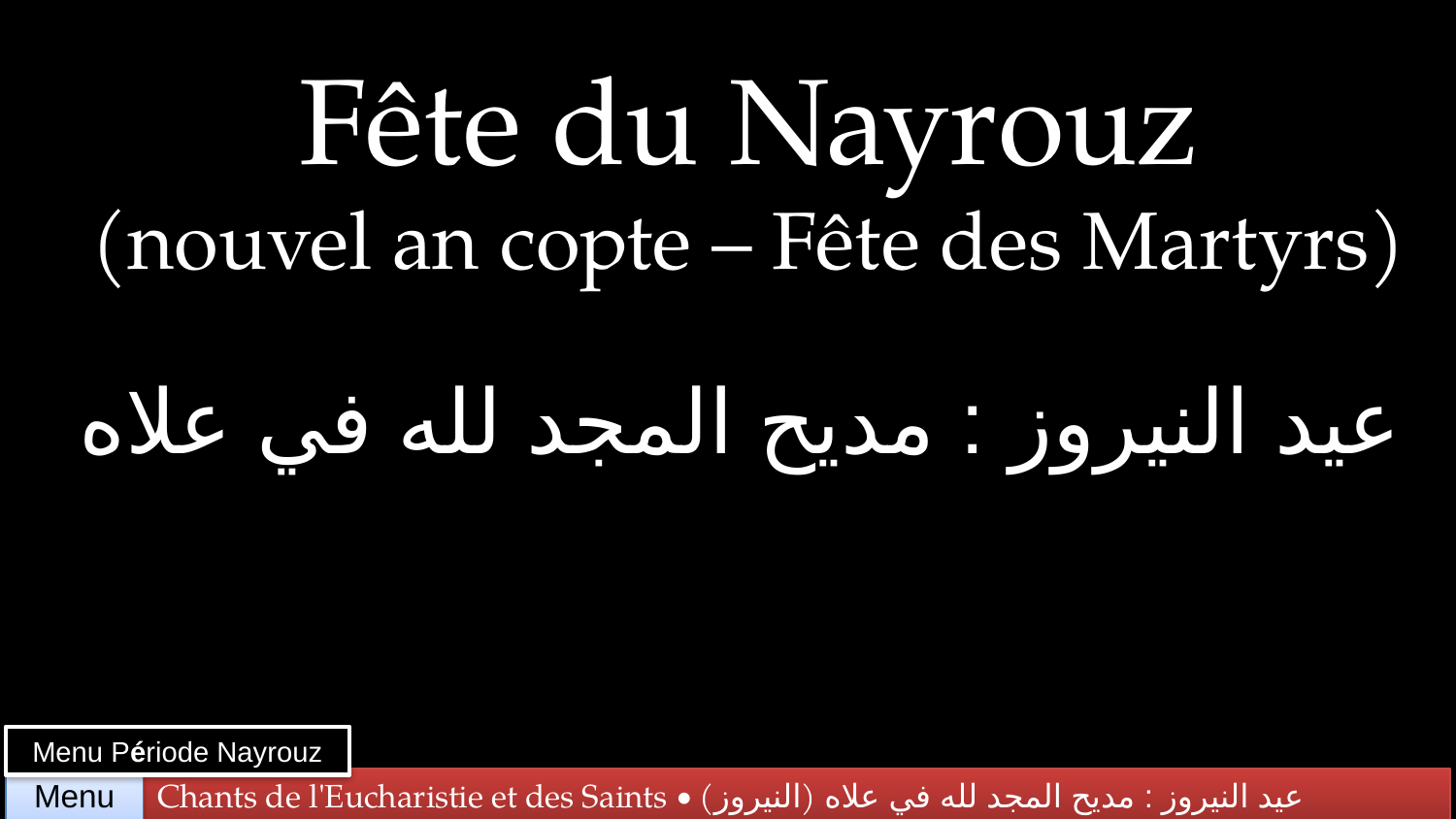

Fête du Nayrouz
(nouvel an copte – Fête des Martyrs)
عيد النيروز : مديح المجد لله في علاه
Menu Période Nayrouz
Chants de l'Eucharistie et des Saints • (النيروز) عيد النيروز : مديح المجد لله في علاه
Menu